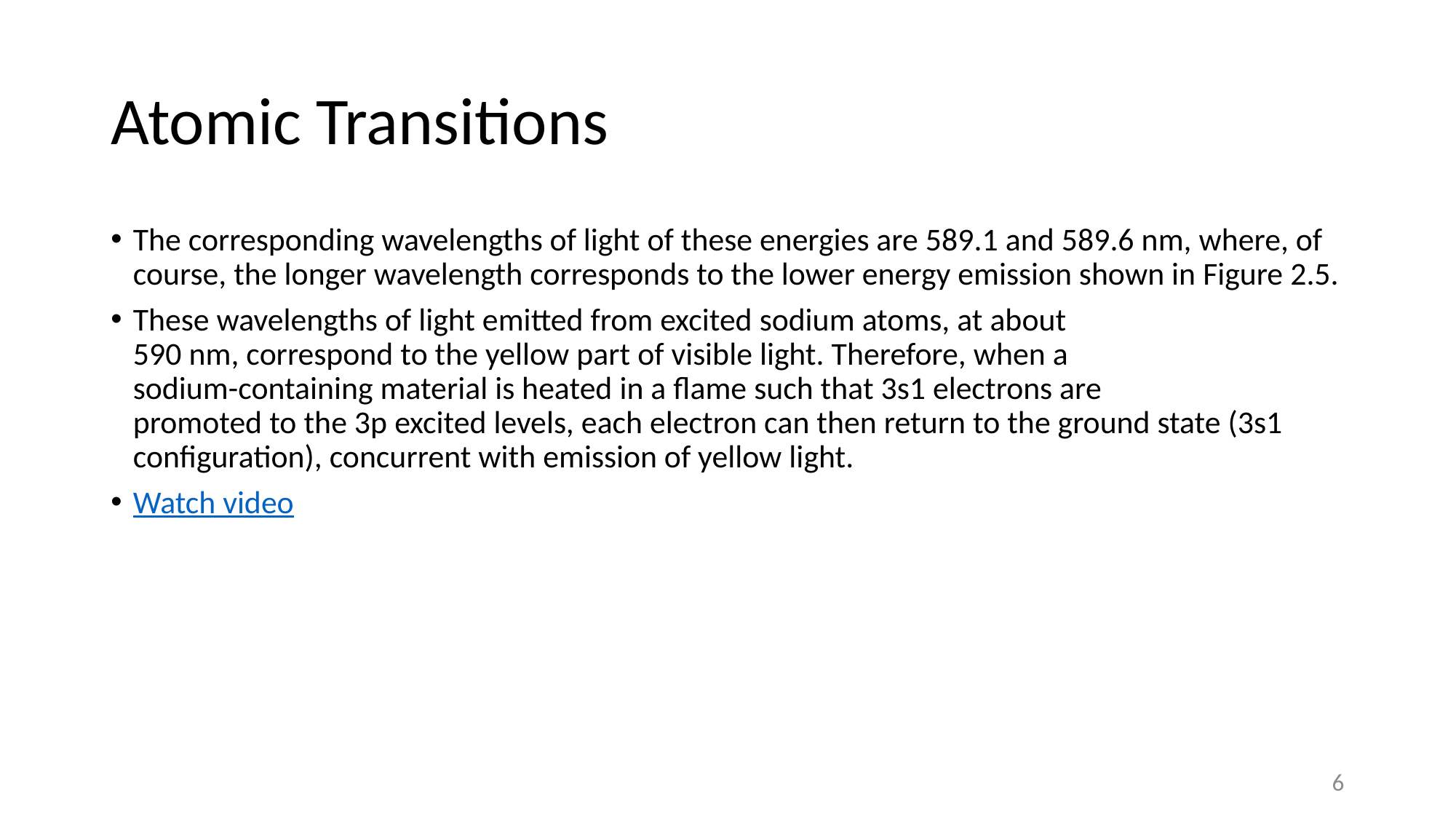

# Atomic Transitions
The corresponding wavelengths of light of these energies are 589.1 and 589.6 nm, where, of course, the longer wavelength corresponds to the lower energy emission shown in Figure 2.5.
These wavelengths of light emitted from excited sodium atoms, at about
590 nm, correspond to the yellow part of visible light. Therefore, when a
sodium-containing material is heated in a flame such that 3s1 electrons are
promoted to the 3p excited levels, each electron can then return to the ground state (3s1 configuration), concurrent with emission of yellow light.
Watch video
6